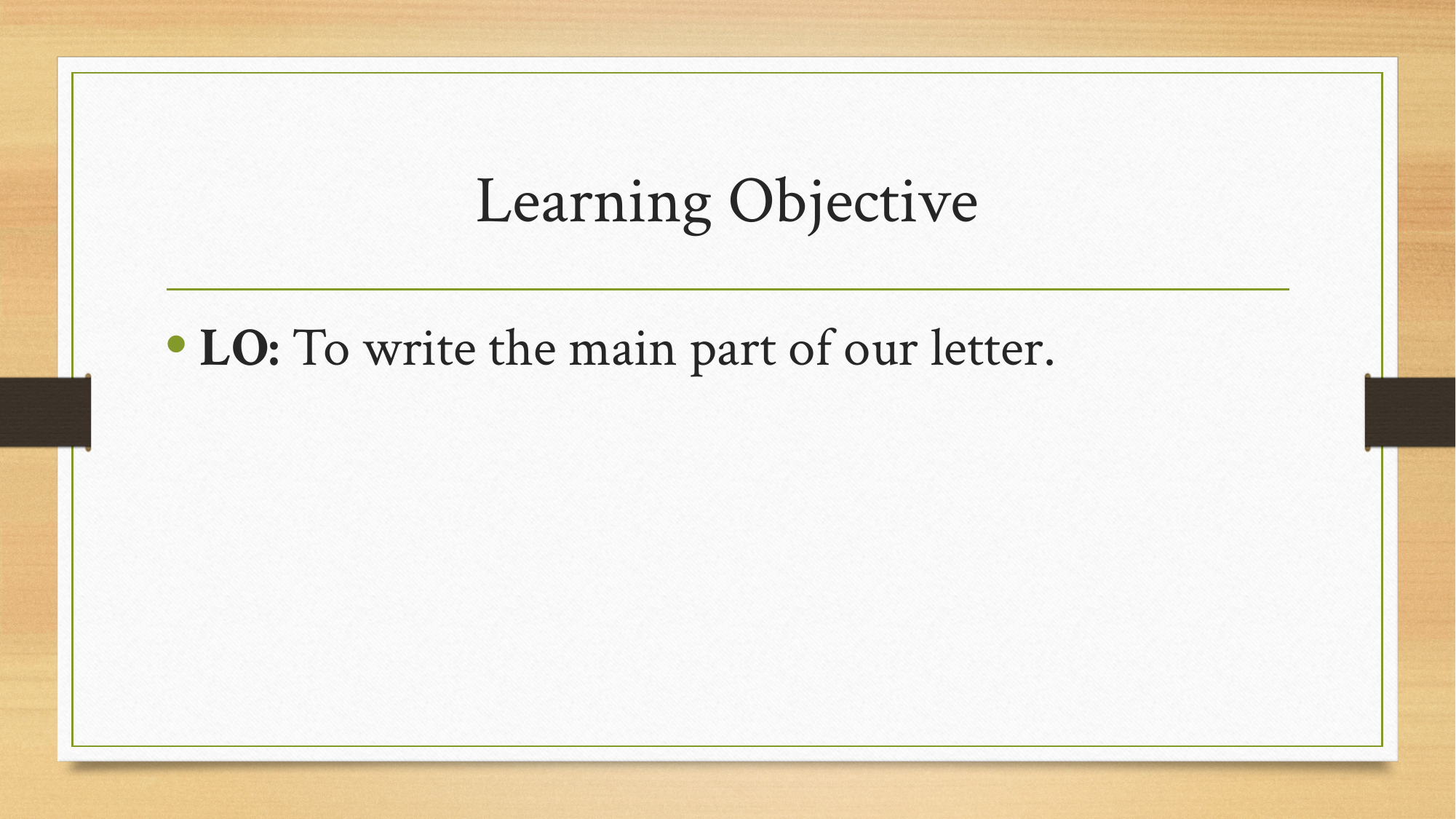

# Learning Objective
LO: To write the main part of our letter.